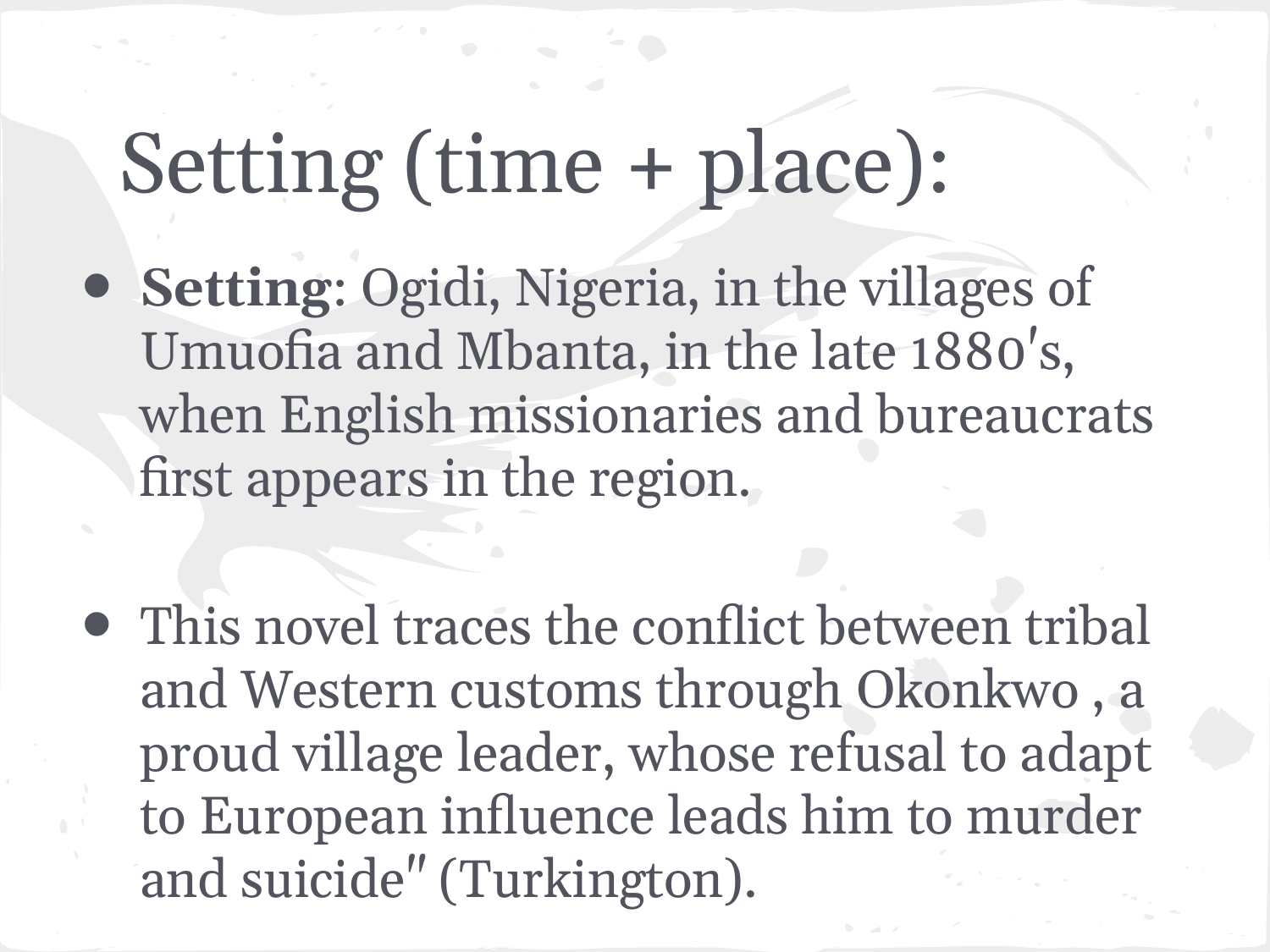

# Setting (time + place):
Setting: Ogidi, Nigeria, in the villages of Umuofia and Mbanta, in the late 1880's, when English missionaries and bureaucrats first appears in the region.

This novel traces the conflict between tribal and Western customs through Okonkwo , a proud village leader, whose refusal to adapt to European influence leads him to murder and suicide" (Turkington).